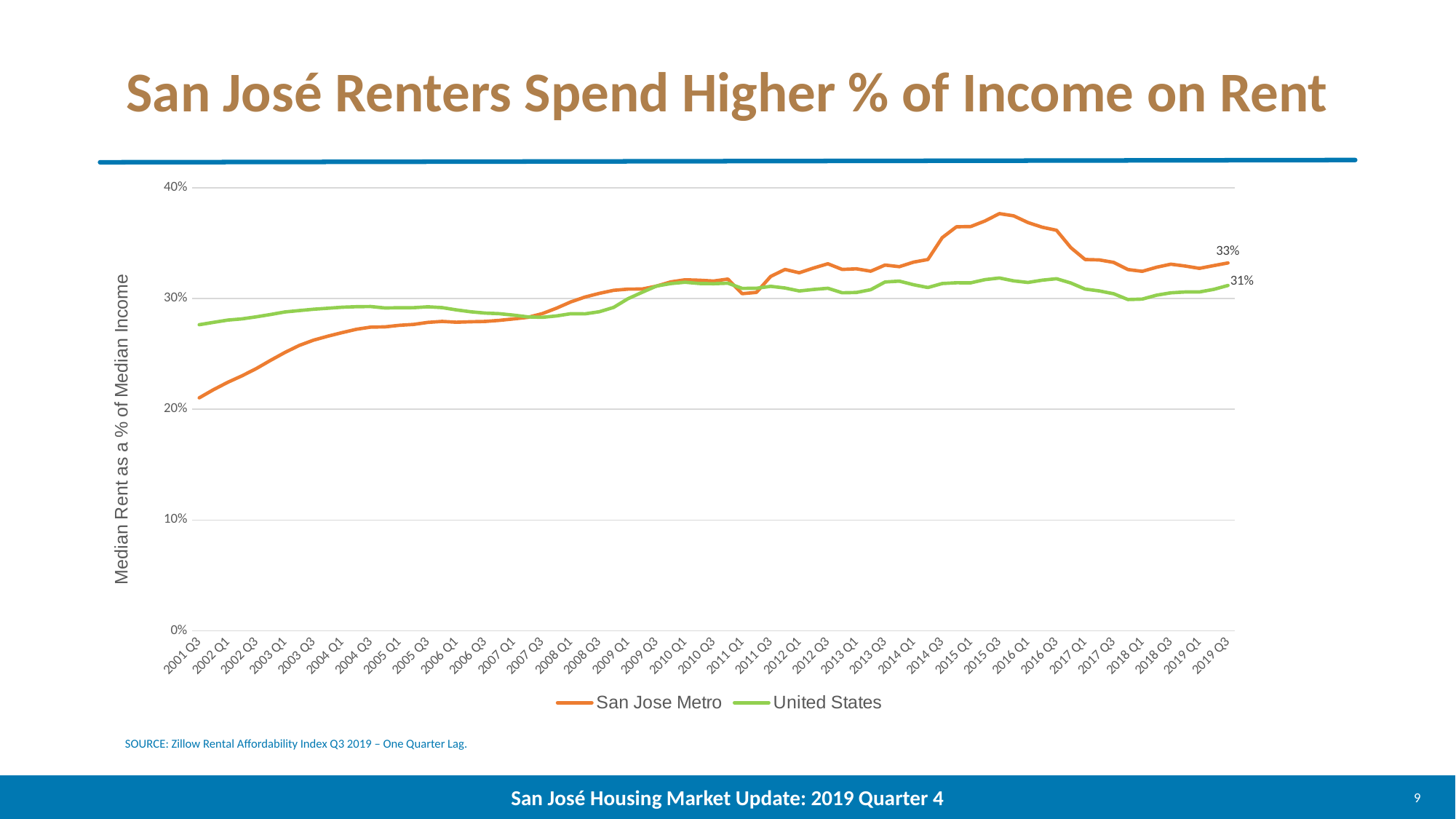

# San José Renters Spend Higher % of Income on Rent

### Chart

| Category | San Jose Metro | United States |
|---|---|---|
| 2001 Q3 | 0.210265303377862 | 0.276291219711294 |
| 2001 Q4 | 0.21764543787821 | 0.278437734732423 |
| 2002 Q1 | 0.224340426981342 | 0.280487694375109 |
| 2002 Q2 | 0.230202741546241 | 0.28155865443635 |
| 2002 Q3 | 0.236754413958856 | 0.28342259355035 |
| 2002 Q4 | 0.2441654936241 | 0.285532343536954 |
| 2003 Q1 | 0.251275748001779 | 0.287807691133246 |
| 2003 Q2 | 0.257578662069124 | 0.289078274919608 |
| 2003 Q3 | 0.262383795189481 | 0.290268754511277 |
| 2003 Q4 | 0.265926050260346 | 0.291162859396483 |
| 2004 Q1 | 0.269159374946519 | 0.292108338668647 |
| 2004 Q2 | 0.272167849662619 | 0.292563729207419 |
| 2004 Q3 | 0.274113470625038 | 0.292699658412324 |
| 2004 Q4 | 0.274366419048318 | 0.291417762828004 |
| 2005 Q1 | 0.275768140209392 | 0.291639887109907 |
| 2005 Q2 | 0.276568670932009 | 0.291658464741939 |
| 2005 Q3 | 0.278385445168131 | 0.292499968596969 |
| 2005 Q4 | 0.279299504416721 | 0.291735025916307 |
| 2006 Q1 | 0.278533322349901 | 0.289691499437784 |
| 2006 Q2 | 0.278971081235499 | 0.287996212088756 |
| 2006 Q3 | 0.27925463336102 | 0.28682201403844 |
| 2006 Q4 | 0.280231631371447 | 0.286263096579706 |
| 2007 Q1 | 0.281536509947387 | 0.28496689403705 |
| 2007 Q2 | 0.282959847543456 | 0.283353245745542 |
| 2007 Q3 | 0.286287683123267 | 0.282971253424473 |
| 2007 Q4 | 0.291207490555159 | 0.284233471181264 |
| 2008 Q1 | 0.296872708230829 | 0.28623727191059 |
| 2008 Q2 | 0.301285391044082 | 0.286115463104089 |
| 2008 Q3 | 0.304591022123731 | 0.288024433638707 |
| 2008 Q4 | 0.307358214120973 | 0.291912288234865 |
| 2009 Q1 | 0.308438898005751 | 0.299729537065148 |
| 2009 Q2 | 0.308511745671492 | 0.305558250861791 |
| 2009 Q3 | 0.311142882425448 | 0.311193835851277 |
| 2009 Q4 | 0.314938870428903 | 0.313447628766374 |
| 2010 Q1 | 0.316853535640592 | 0.314656414644494 |
| 2010 Q2 | 0.316470945914987 | 0.31350828569356 |
| 2010 Q3 | 0.315712585989951 | 0.313303269963581 |
| 2010 Q4 | 0.317522755502163 | 0.313781553274408 |
| 2011 Q1 | 0.304310575435538 | 0.309091222988005 |
| 2011 Q2 | 0.305496397462354 | 0.309215514293784 |
| 2011 Q3 | 0.31993052251627 | 0.31094540884123 |
| 2011 Q4 | 0.326214320308716 | 0.309427758367136 |
| 2012 Q1 | 0.323194292072594 | 0.306755770414913 |
| 2012 Q2 | 0.327475972784202 | 0.308102545074968 |
| 2012 Q3 | 0.331331436144076 | 0.30920972412075 |
| 2012 Q4 | 0.326207038818616 | 0.305137048953479 |
| 2013 Q1 | 0.32672995918809 | 0.305405715663369 |
| 2013 Q2 | 0.324615704089145 | 0.307945039251545 |
| 2013 Q3 | 0.330160398289145 | 0.31488209485276 |
| 2013 Q4 | 0.328701634946902 | 0.315640973685116 |
| 2014 Q1 | 0.332812337122675 | 0.312380672137942 |
| 2014 Q2 | 0.335187355765733 | 0.309850523936909 |
| 2014 Q3 | 0.354888192448261 | 0.313464708839012 |
| 2014 Q4 | 0.364687492874822 | 0.314191015889785 |
| 2015 Q1 | 0.364935801660288 | 0.314120307714289 |
| 2015 Q2 | 0.369984009649089 | 0.31700293380986 |
| 2015 Q3 | 0.376560043766137 | 0.318492085264636 |
| 2015 Q4 | 0.374616305994853 | 0.315868636099369 |
| 2016 Q1 | 0.368529281433956 | 0.314432261928669 |
| 2016 Q2 | 0.364314677766862 | 0.316515482725362 |
| 2016 Q3 | 0.361552167006492 | 0.317832149310481 |
| 2016 Q4 | 0.345928742310321 | 0.31398002755293 |
| 2017 Q1 | 0.33518317213426 | 0.308488452218516 |
| 2017 Q2 | 0.334767745868869 | 0.306807657649619 |
| 2017 Q3 | 0.332582638926233 | 0.304240650403292 |
| 2017 Q4 | 0.326073172633671 | 0.299037156960836 |
| 2018 Q1 | 0.324478682791942 | 0.299427544894206 |
| 2018 Q2 | 0.328165940550941 | 0.302941036294529 |
| 2018 Q3 | 0.330956297773968 | 0.30508816992806 |
| 2018 Q4 | 0.32926215231713 | 0.305868945794798 |
| 2019 Q1 | 0.32716938439986 | 0.305868945794798 |
| 2019 Q2 | 0.329660774777562 | 0.308211273395014 |
| 2019 Q3 | 0.332052509540157 | 0.311724764795337 |
SOURCE: Zillow Rental Affordability Index Q3 2019 – One Quarter Lag.
San José Housing Market Update: 2019 Quarter 4
9